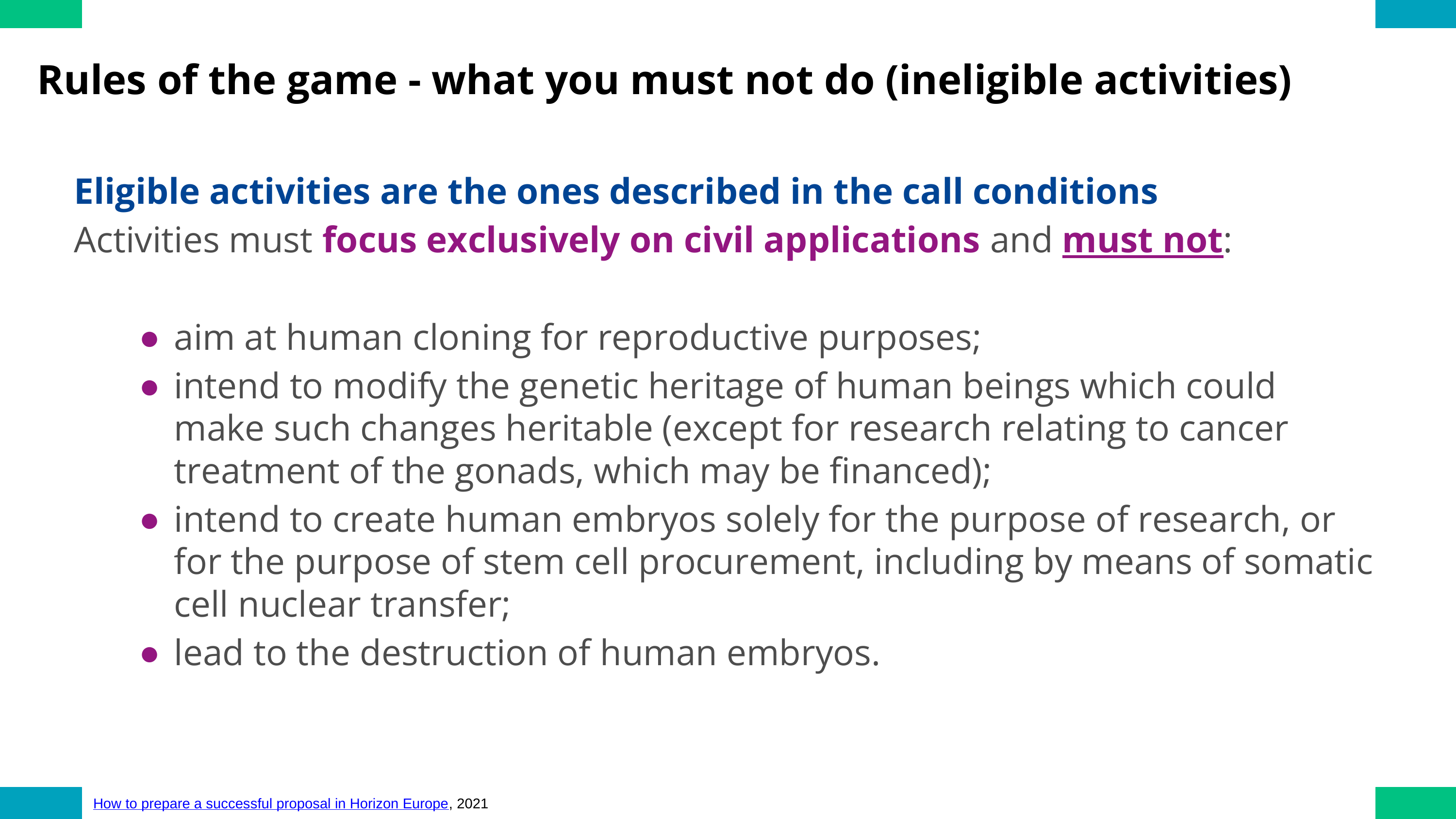

Rules of the game - what you must not do (ineligible activities)
Eligible activities are the ones described in the call conditions
Activities must focus exclusively on civil applications and must not:

aim at human cloning for reproductive purposes;
intend to modify the genetic heritage of human beings which could make such changes heritable (except for research relating to cancer treatment of the gonads, which may be financed);
intend to create human embryos solely for the purpose of research, or for the purpose of stem cell procurement, including by means of somatic cell nuclear transfer;
lead to the destruction of human embryos.

 How to prepare a successful proposal in Horizon Europe, 2021